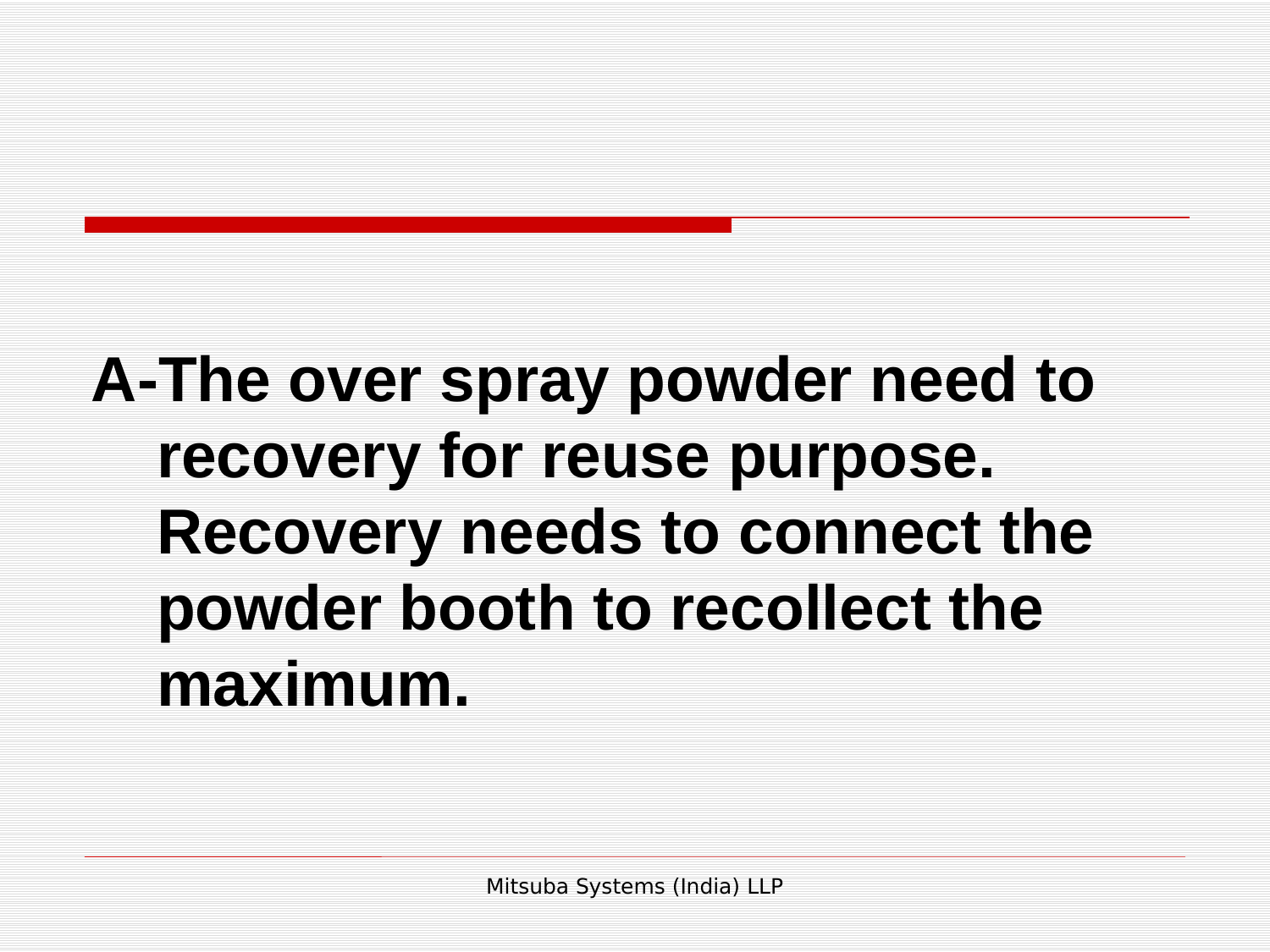

#

A-The over spray powder need to recovery for reuse purpose. Recovery needs to connect the powder booth to recollect the maximum.

Mitsuba Systems (India) LLP